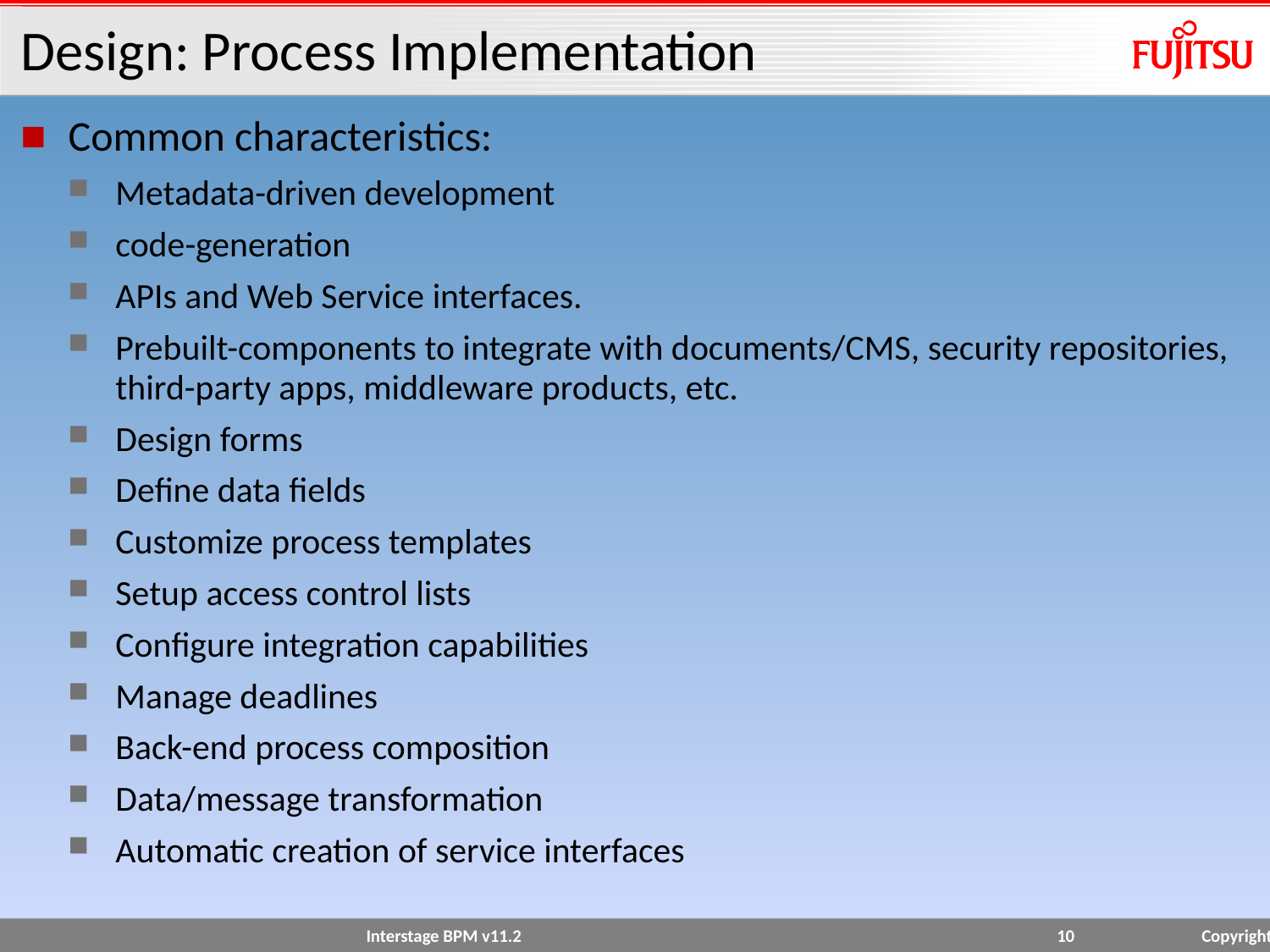

# Design: Process Implementation
Common characteristics:
Metadata-driven development
code-generation
APIs and Web Service interfaces.
Prebuilt-components to integrate with documents/CMS, security repositories, third-party apps, middleware products, etc.
Design forms
Define data fields
Customize process templates
Setup access control lists
Configure integration capabilities
Manage deadlines
Back-end process composition
Data/message transformation
Automatic creation of service interfaces